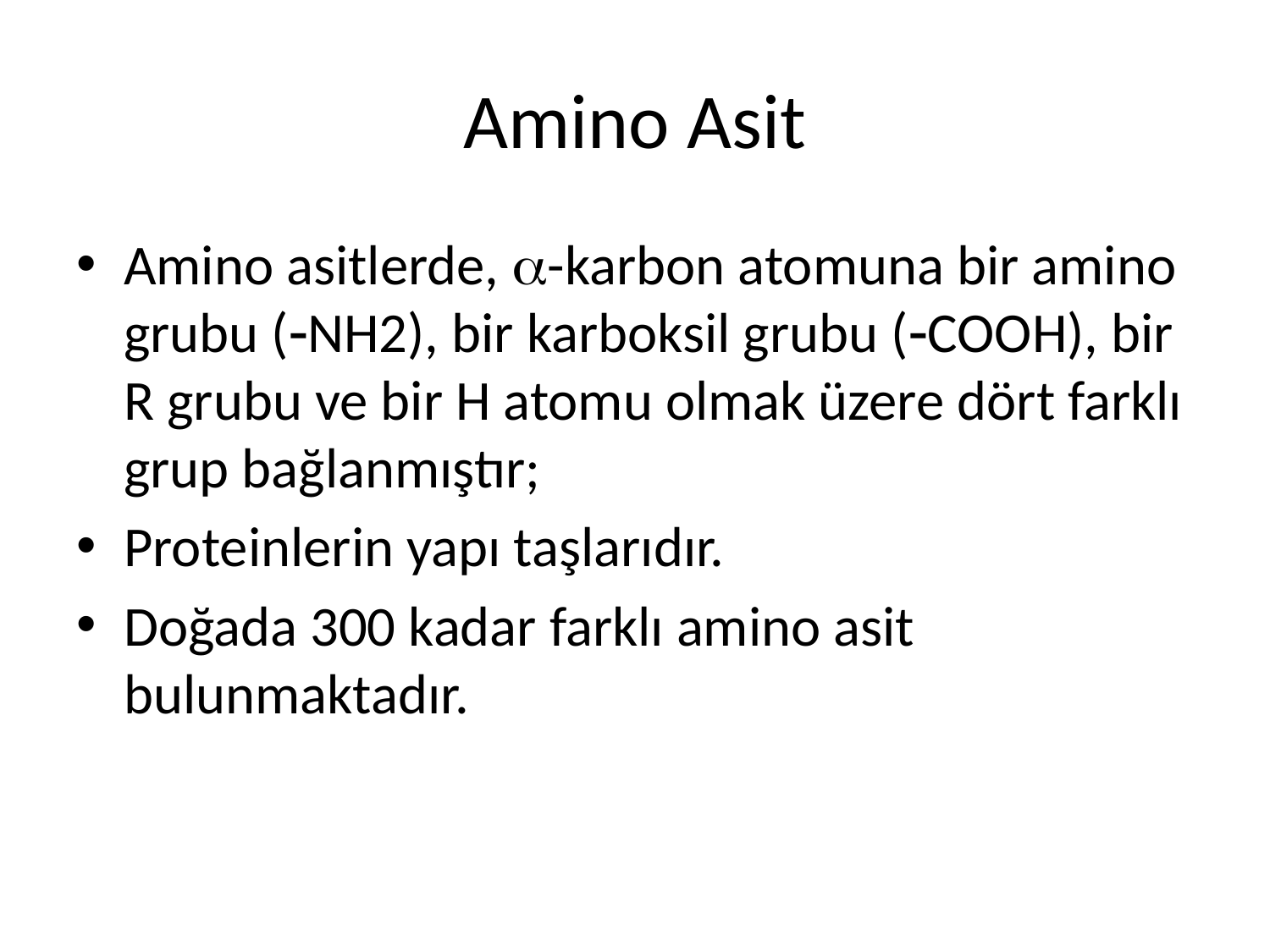

# Amino Asit
Amino asitlerde, α-karbon atomuna bir amino grubu (−NH2), bir karboksil grubu (−COOH), bir R grubu ve bir H atomu olmak üzere dört farklı grup bağlanmıştır;
Proteinlerin yapı taşlarıdır.
Doğada 300 kadar farklı amino asit bulunmaktadır.